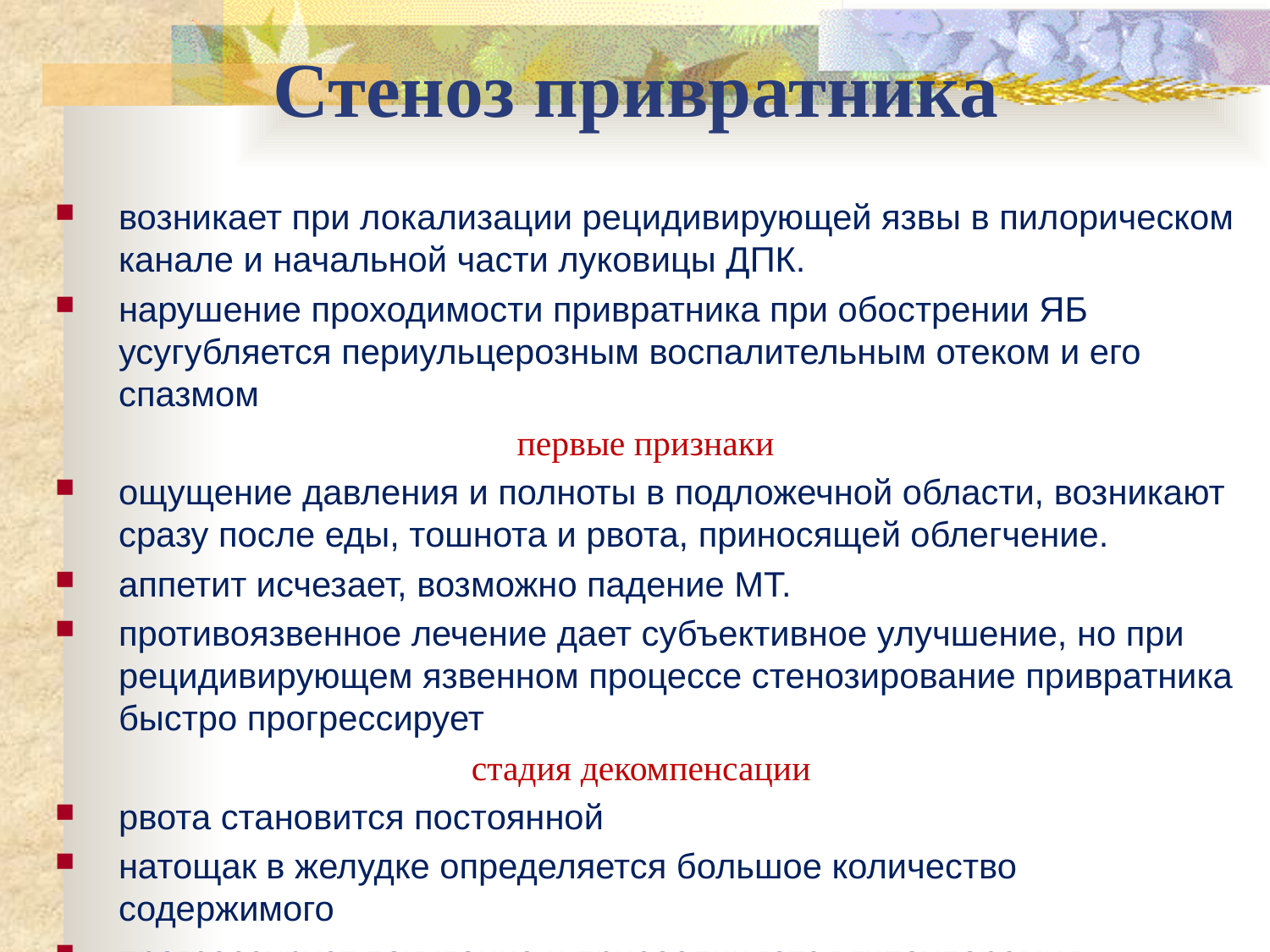

# Стеноз привратника
возникает при локализации рецидивирующей язвы в пилорическом канале и начальной части луковицы ДПК.
нарушение проходимости привратника при обострении ЯБ усугубляется периульцерозным воспалительным отеком и его спазмом
первые признаки
ощущение давления и полноты в подложечной области, возникают сразу после еды, тошнота и рвота, приносящей облегчение.
аппетит исчезает, возможно падение МТ.
противоязвенное лечение дает субъективное улучшение, но при рецидивирующем язвенном процессе стенозирование привратника быстро прогрессирует
стадия декомпенсации
рвота становится постоянной
натощак в желудке определяется большое количество содержимого
прогрессирует похудание и присоединяется гипохлоремия, гипокалиемия, азотемия, алкалоз.